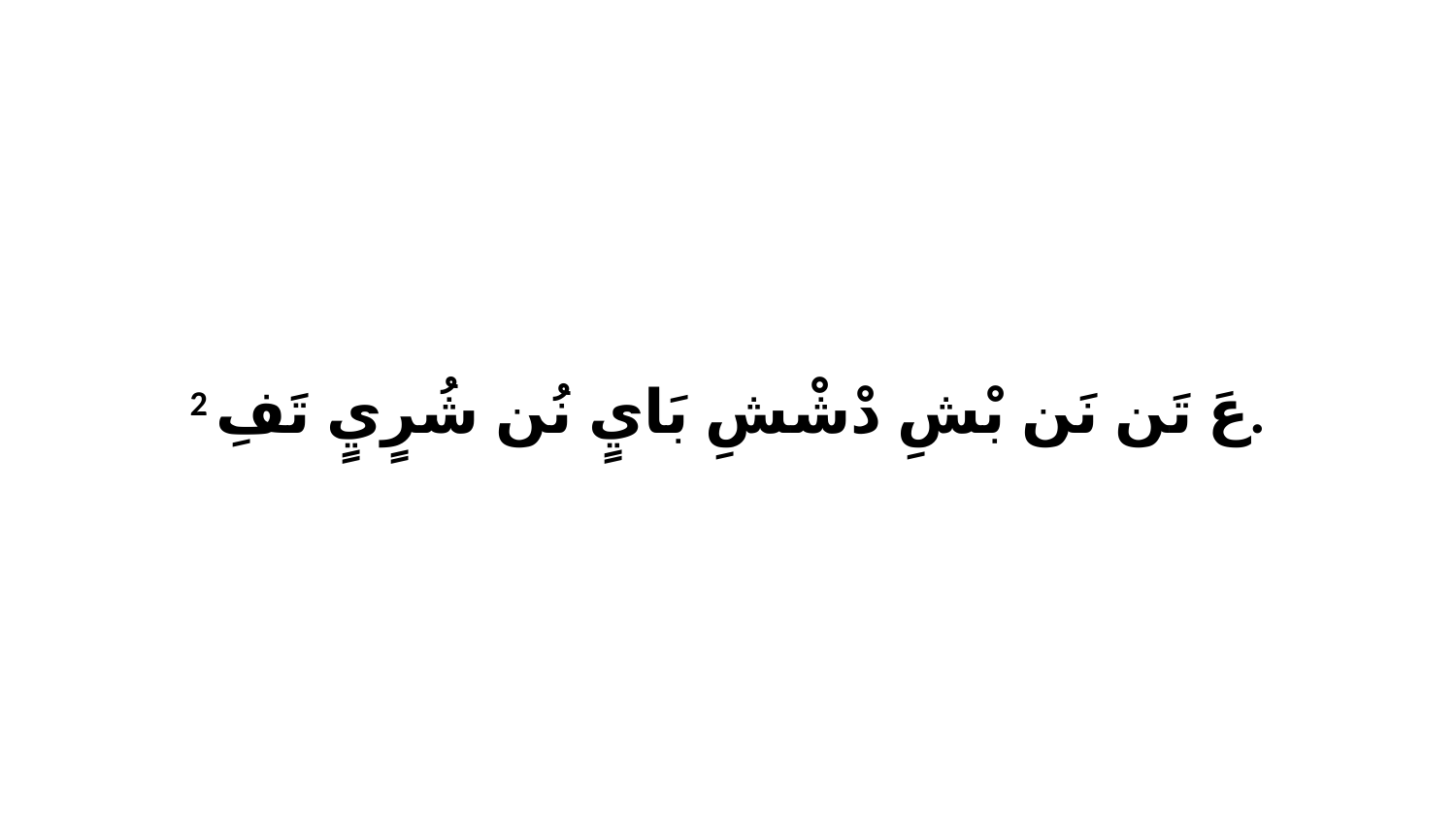

2 عَ تَن نَن بْشِ دْشْشِ بَايٍ نُن شُرٍيٍ تَفِ.